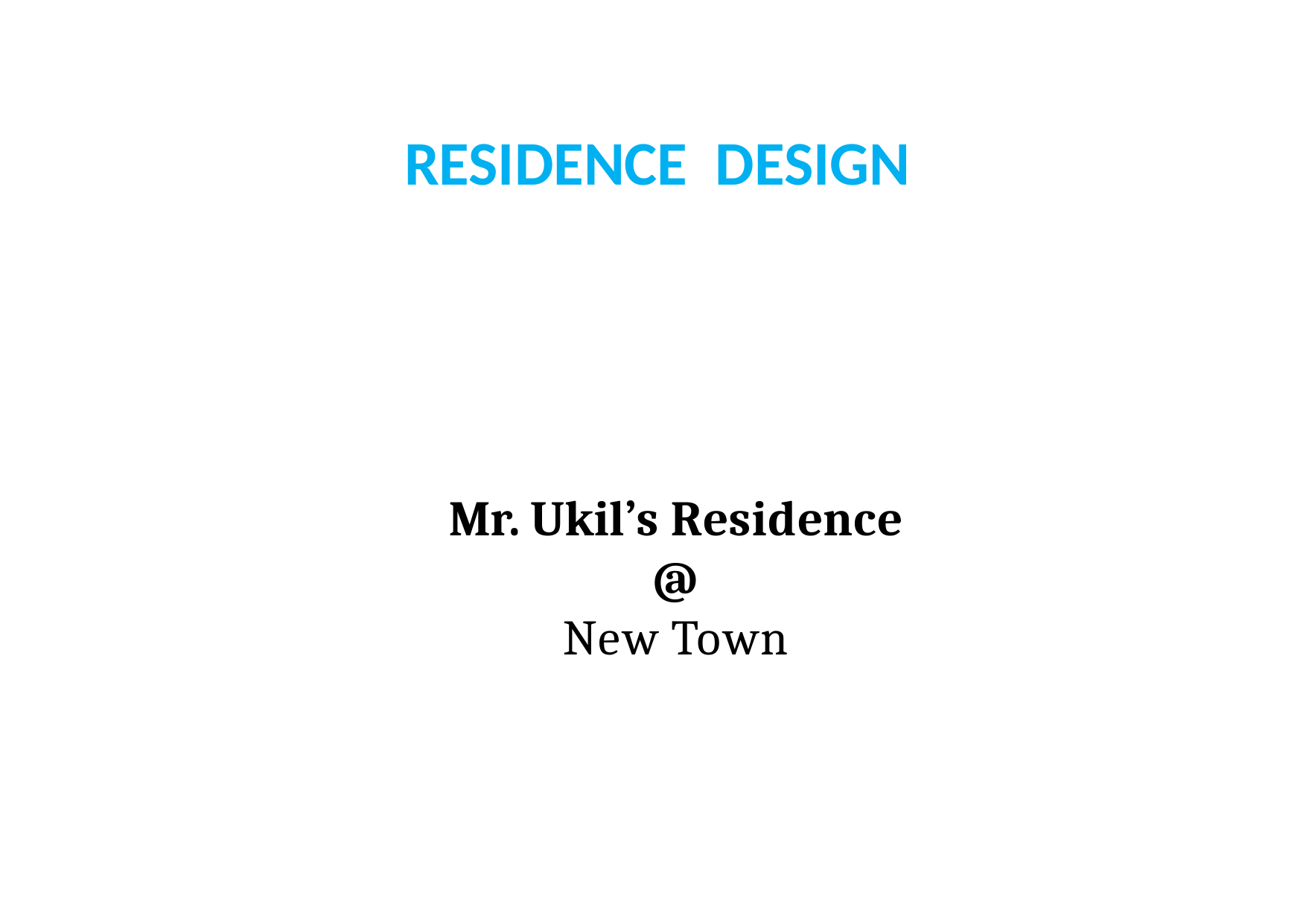

RESIDENCE  DESIGN
Mr. Ukil’s Residence
@
New Town